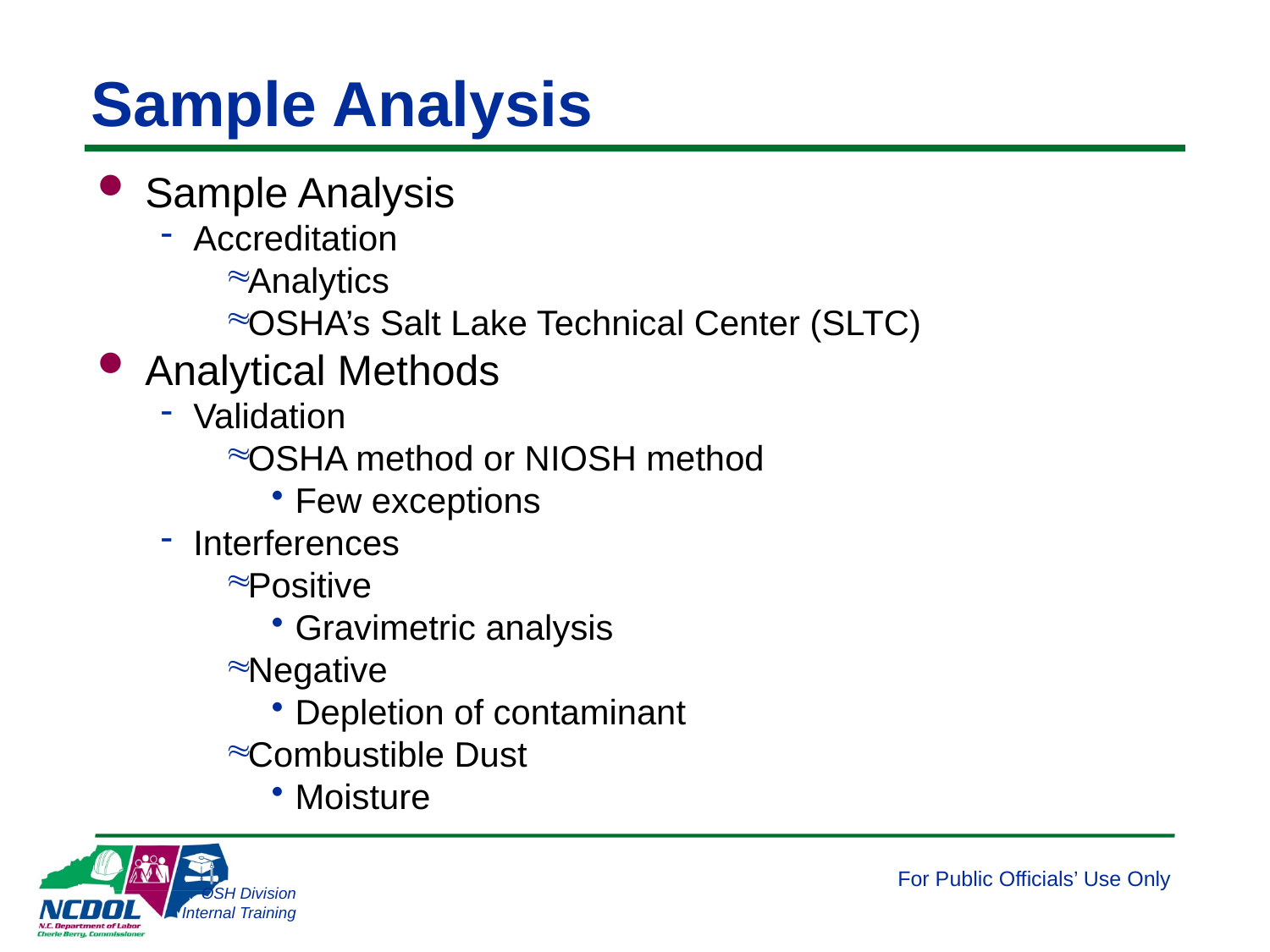

# Sample Analysis

Sample Analysis
Accreditation
Analytics
OSHA’s Salt Lake Technical Center (SLTC)
Analytical Methods
Validation
OSHA method or NIOSH method
Few exceptions
Interferences
Positive
Gravimetric analysis
Negative
Depletion of contaminant
Combustible Dust
Moisture